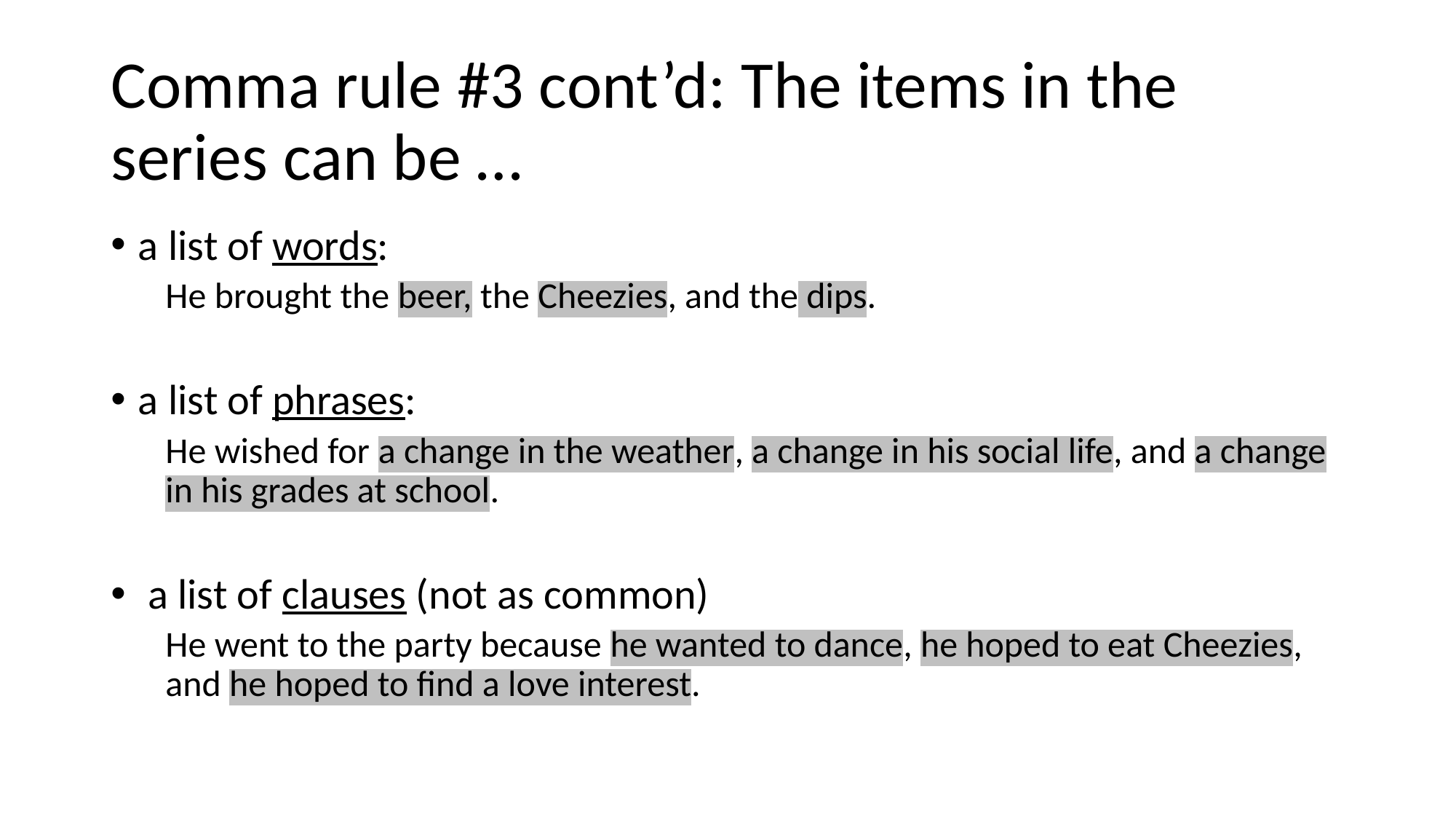

# Comma rule #3 cont’d: The items in the series can be …
a list of words:
He brought the beer, the Cheezies, and the dips.

a list of phrases:
He wished for a change in the weather, a change in his social life, and a change in his grades at school.

 a list of clauses (not as common)
He went to the party because he wanted to dance, he hoped to eat Cheezies, and he hoped to find a love interest.